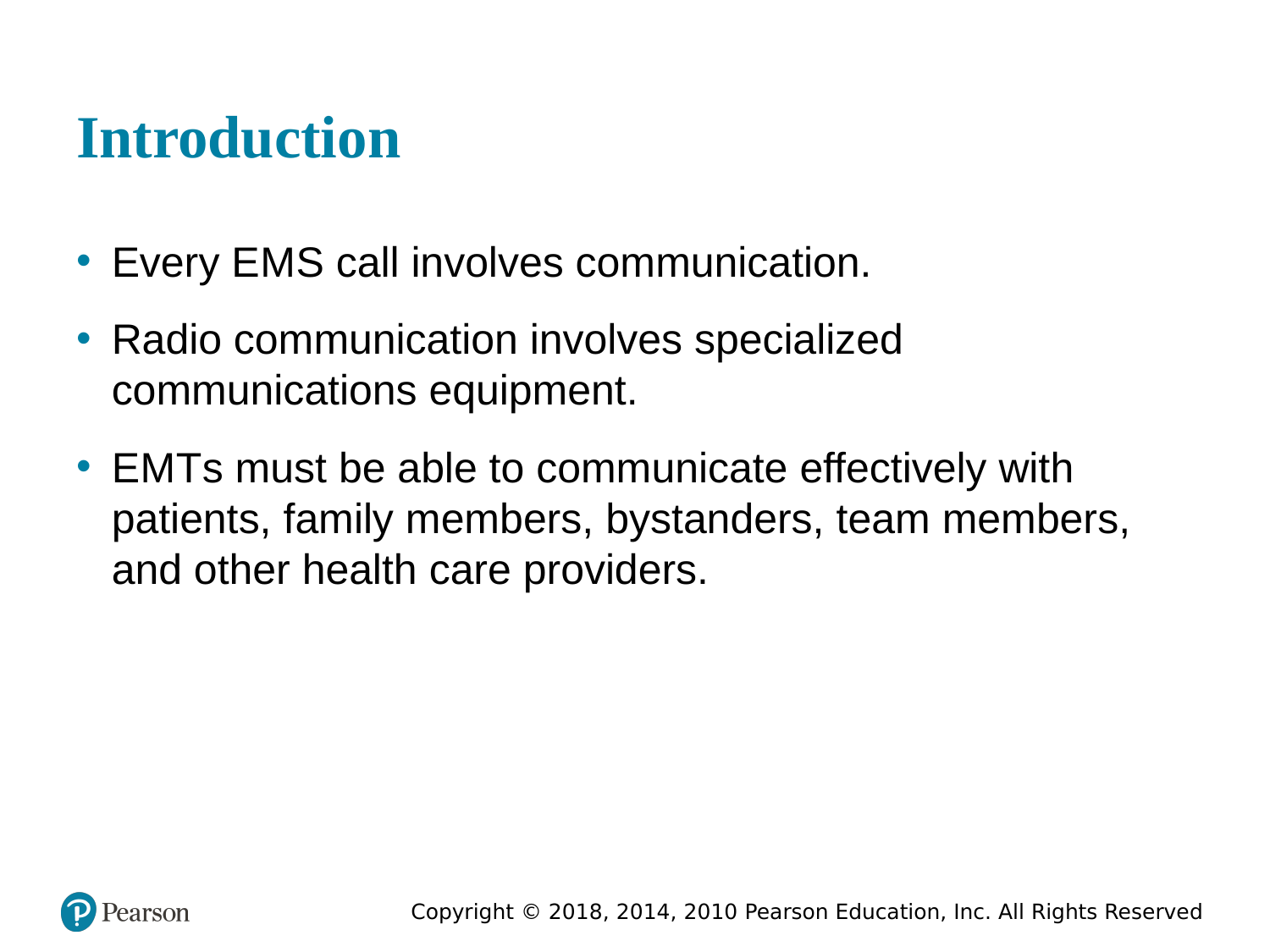

# Introduction
Every E M S call involves communication.
Radio communication involves specialized communications equipment.
E M T s must be able to communicate effectively with patients, family members, bystanders, team members, and other health care providers.